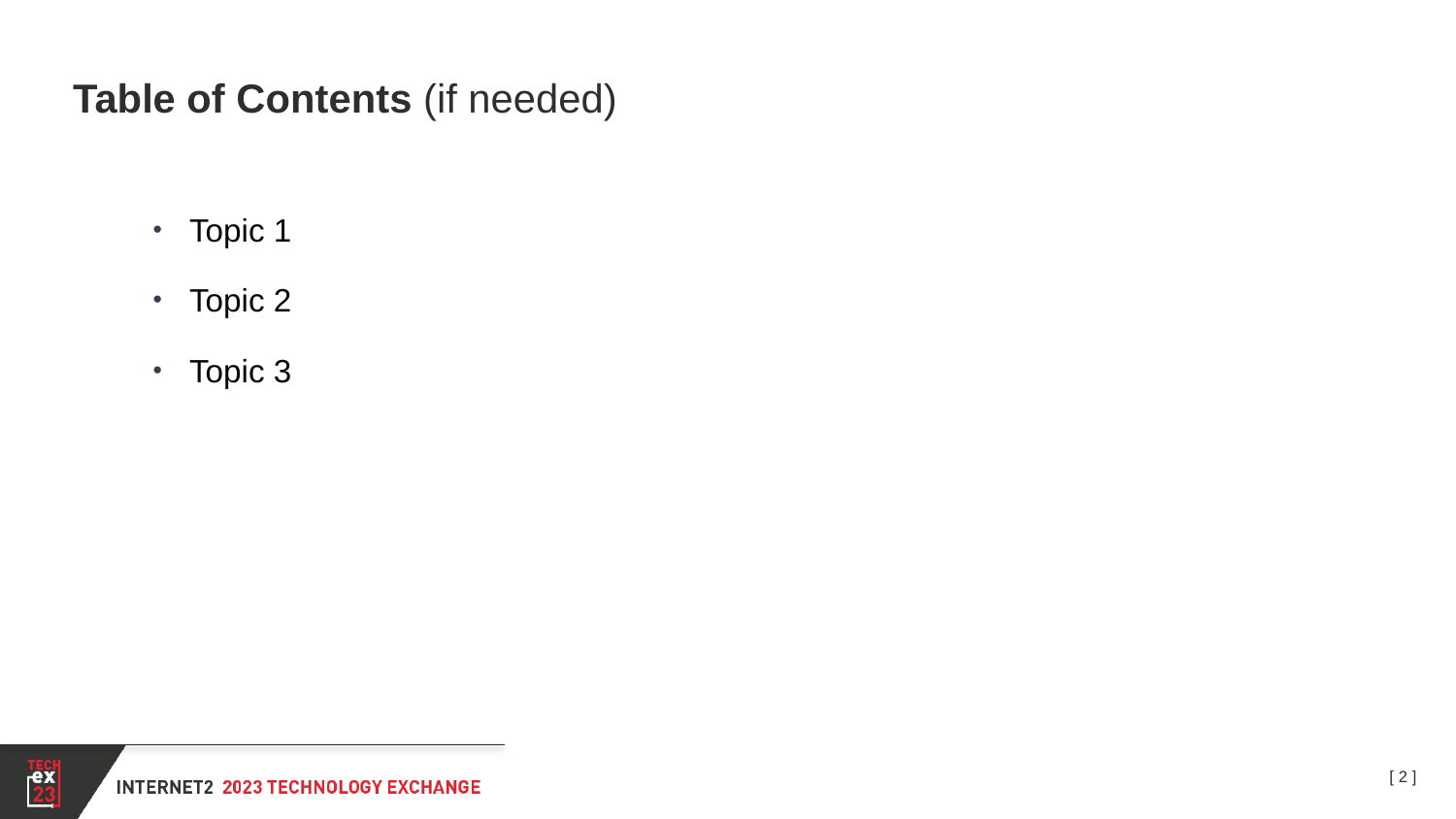

# Table of Contents (if needed)
Topic 1
Topic 2
Topic 3